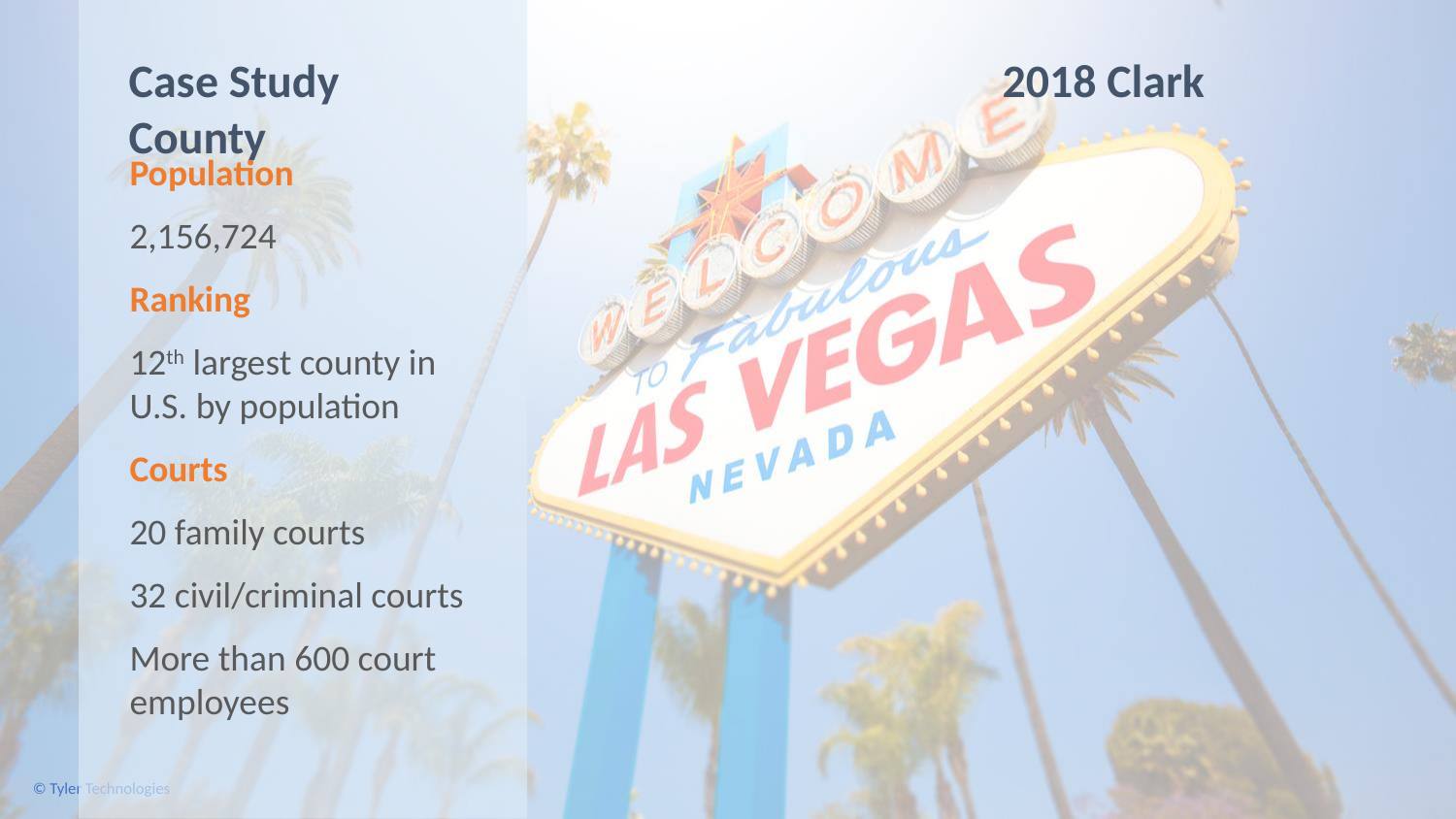

# Case Study 					2018 Clark County
Population
2,156,724
Ranking
12th largest county in U.S. by population
Courts
20 family courts
32 civil/criminal courts
More than 600 court employees